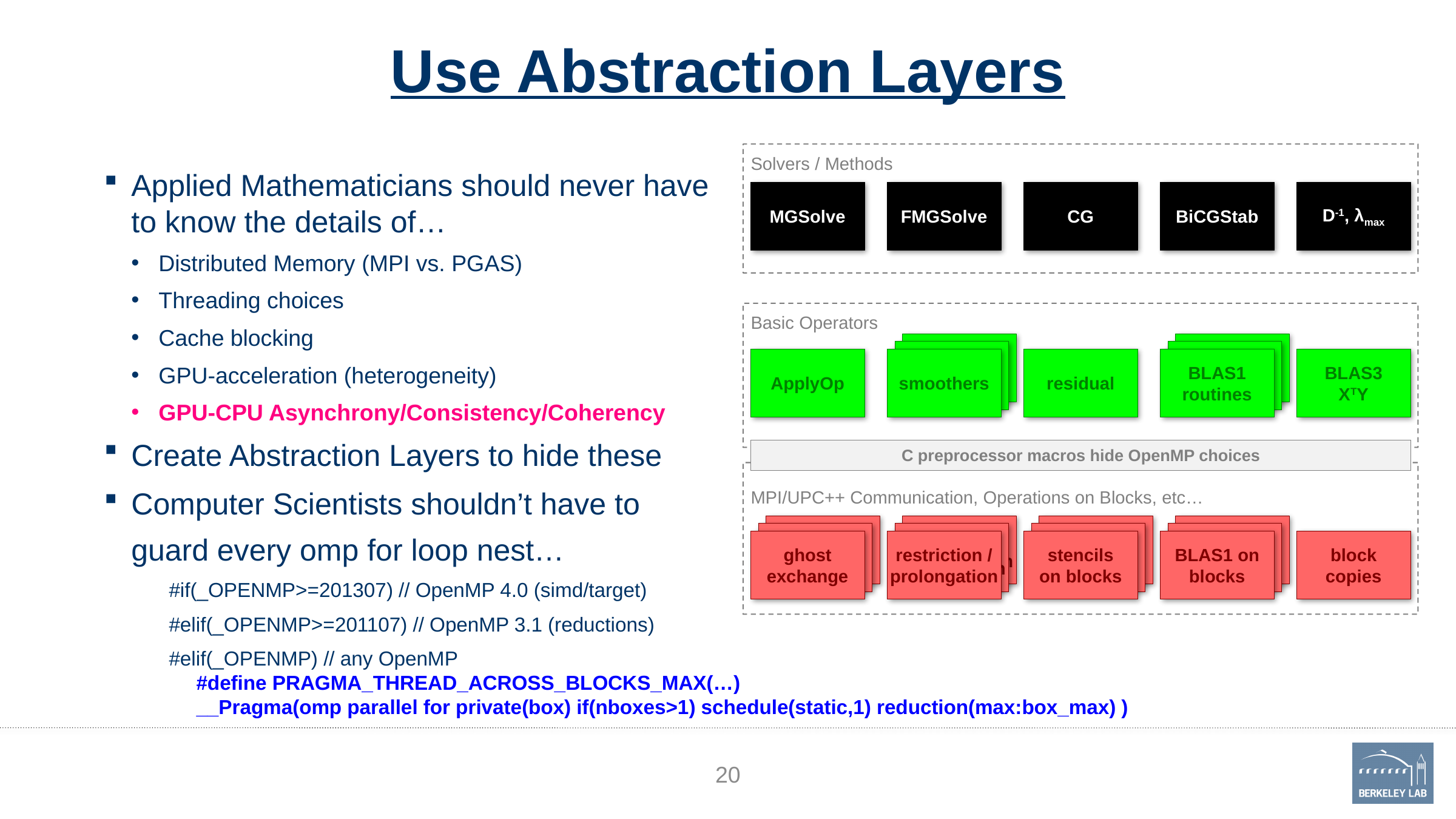

# Use Abstraction Layers

Solvers / Methods
MGSolve
FMGSolve
CG
BiCGStab
D-1, λmax
Applied Mathematicians should never have to know the details of…
Distributed Memory (MPI vs. PGAS)
Threading choices
Cache blocking
GPU-acceleration (heterogeneity)
GPU-CPU Asynchrony/Consistency/Coherency
Create Abstraction Layers to hide these

Basic Operators
smoothers
BLAS1
routines
smoothers
BLAS1
routines
ApplyOp
smoothers
residual
BLAS1
routines
BLAS3
XTY
C preprocessor macros hide OpenMP choices
Computer Scientists shouldn’t have to
	guard every omp for loop nest…
#if(_OPENMP>=201307) // OpenMP 4.0 (simd/target)
#elif(_OPENMP>=201107) // OpenMP 3.1 (reductions)
#elif(_OPENMP) // any OpenMP
	#define PRAGMA_THREAD_ACROSS_BLOCKS_MAX(…)
	__Pragma(omp parallel for private(box) if(nboxes>1) schedule(static,1) reduction(max:box_max) )

constructs to map parallel operations on grids to sequential operations on blocks

MPI/UPC++ Communication, Operations on Blocks, etc…
ghost
exchange
restriction /
prolongation
stencils
on blocks
BLAS1 on
blocks
ghost
exchange
restriction /
prolongation
stencils
on blocks
BLAS1 on
blocks
ghost
exchange
restriction /
prolongation
stencils
on blocks
BLAS1 on
blocks
block
copies
20